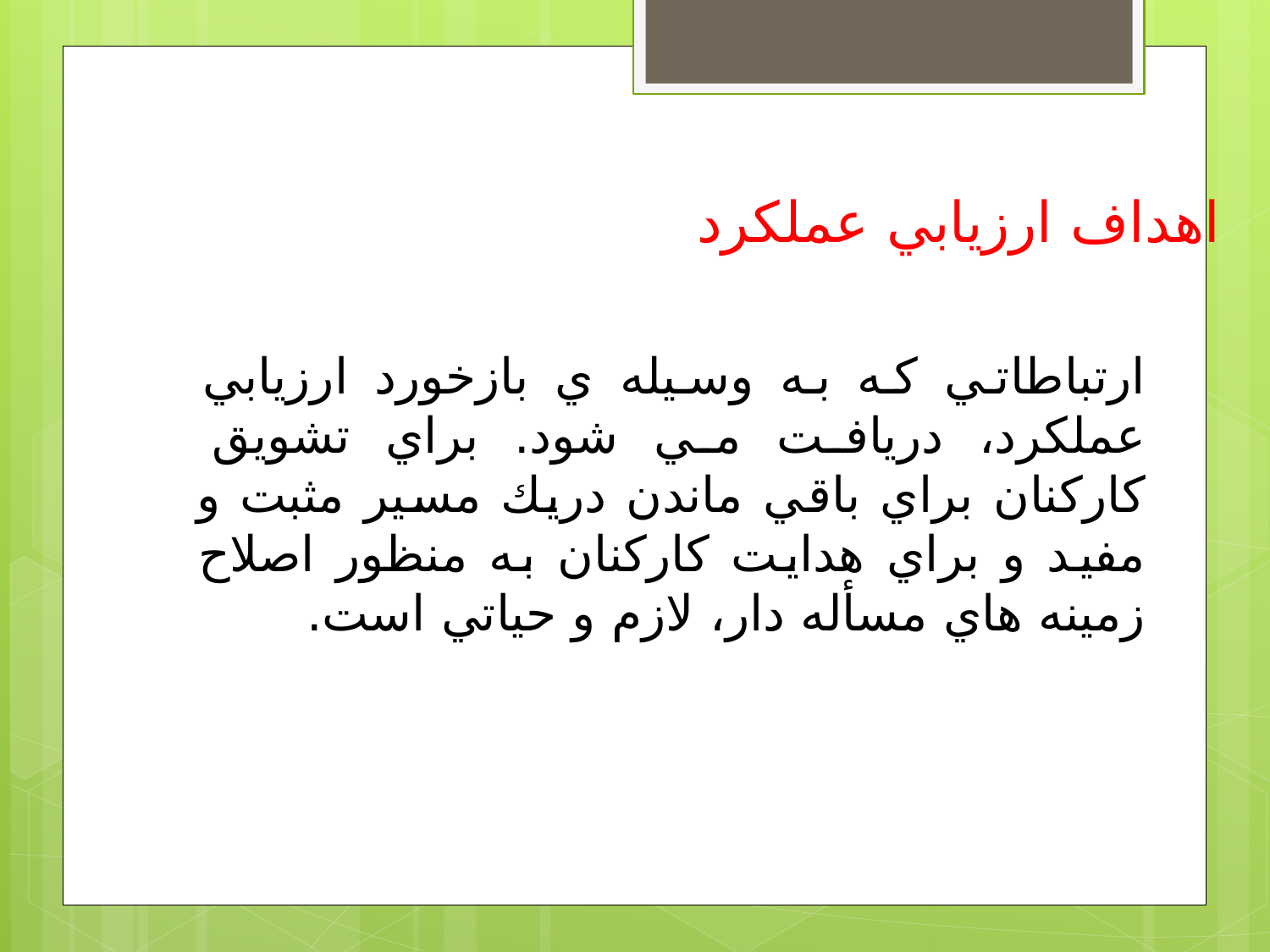

اهداف ارزيابي عملكرد
ارتباطاتي كه به وسيله ي بازخورد ارزيابي عملكرد، دريافت مي شود. براي تشويق كاركنان براي باقي ماندن دريك مسير مثبت و مفيد و براي هدايت كاركنان به منظور اصلاح زمينه هاي مسأله دار، لازم و حياتي است.